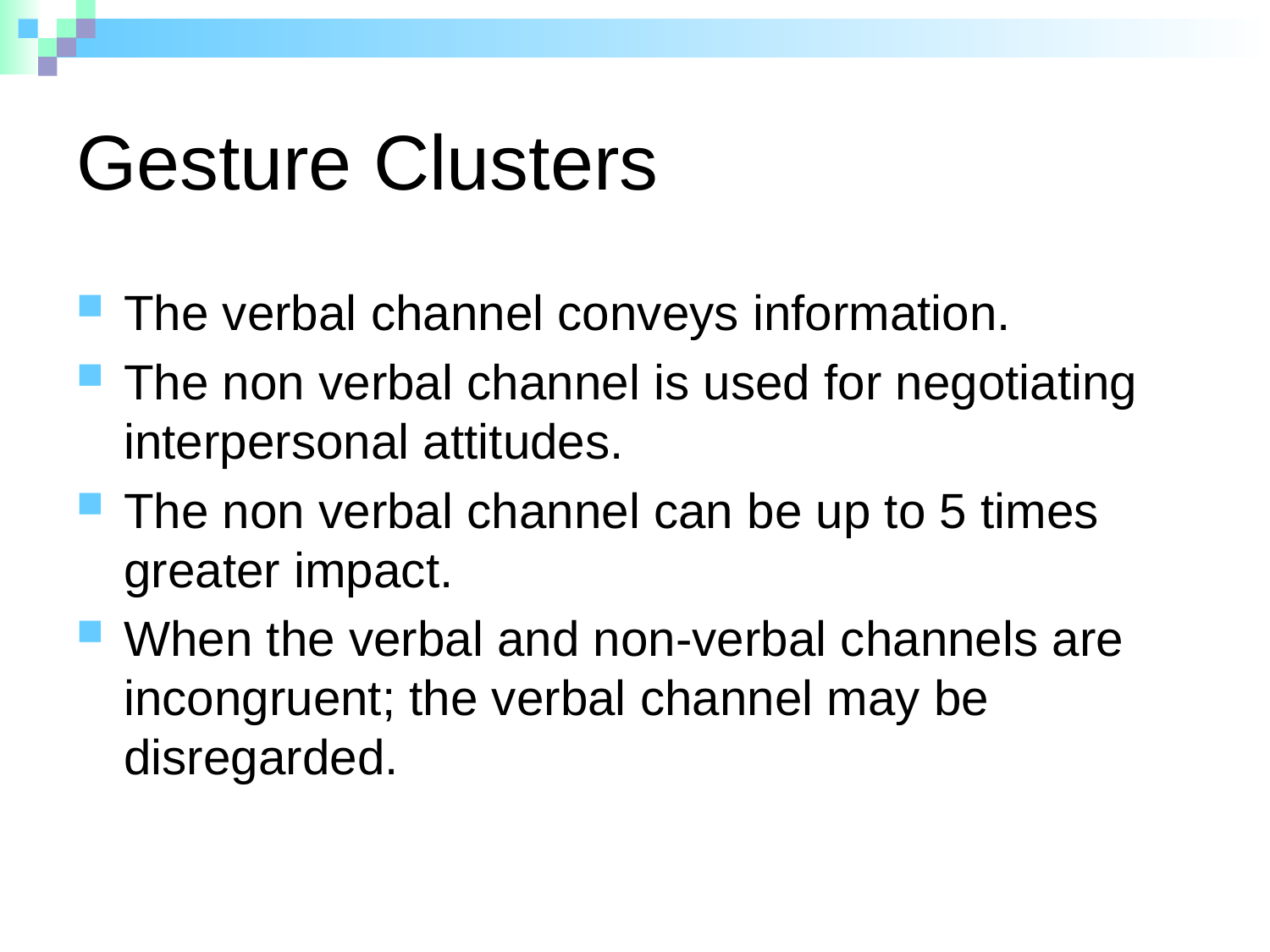

# Gesture Clusters
The verbal channel conveys information.
The non verbal channel is used for negotiating interpersonal attitudes.
The non verbal channel can be up to 5 times greater impact.
When the verbal and non-verbal channels are incongruent; the verbal channel may be disregarded.